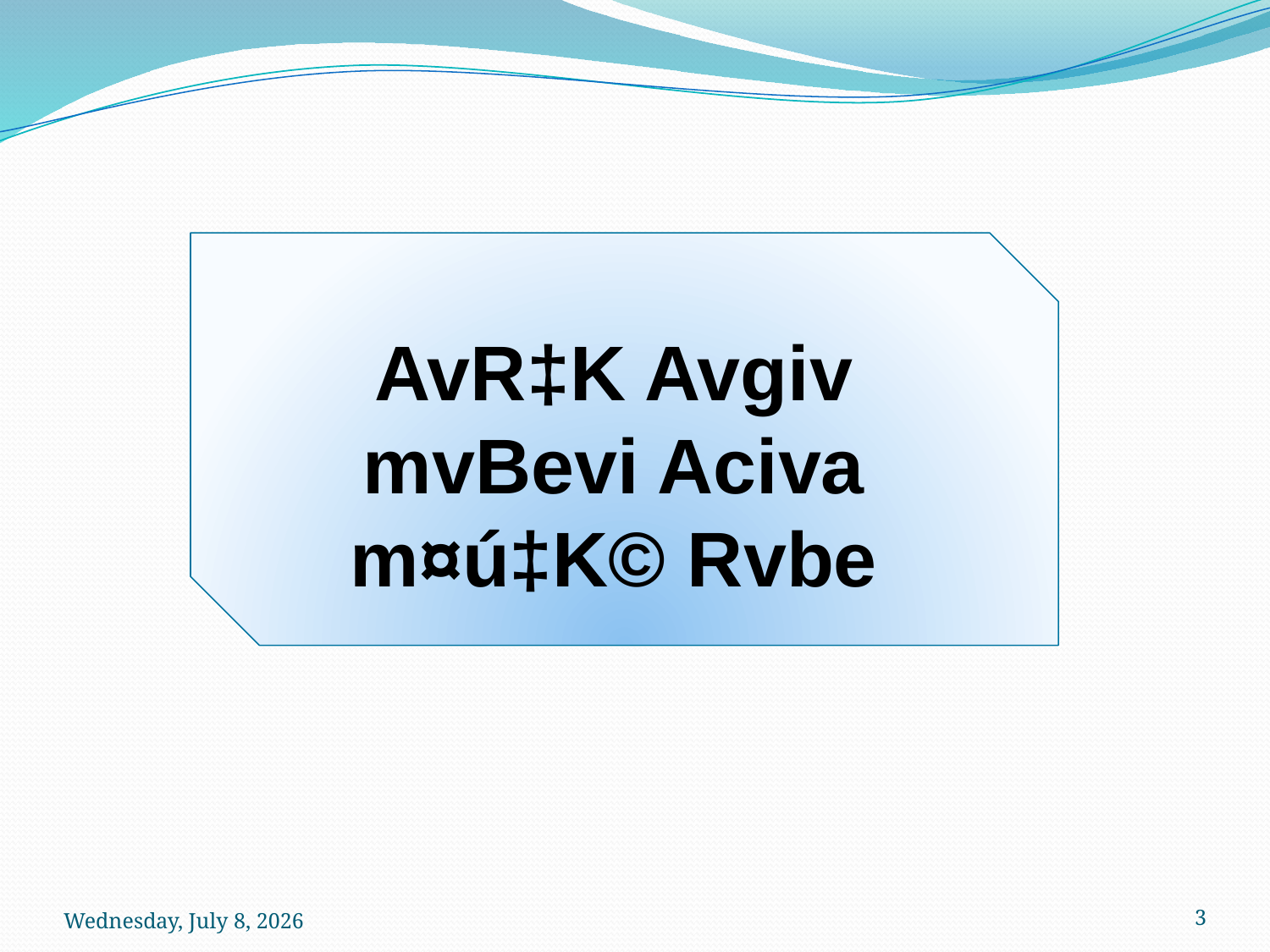

AvR‡K Avgiv mvBevi Aciva m¤ú‡K© Rvbe
Wednesday, July 8, 2026
3